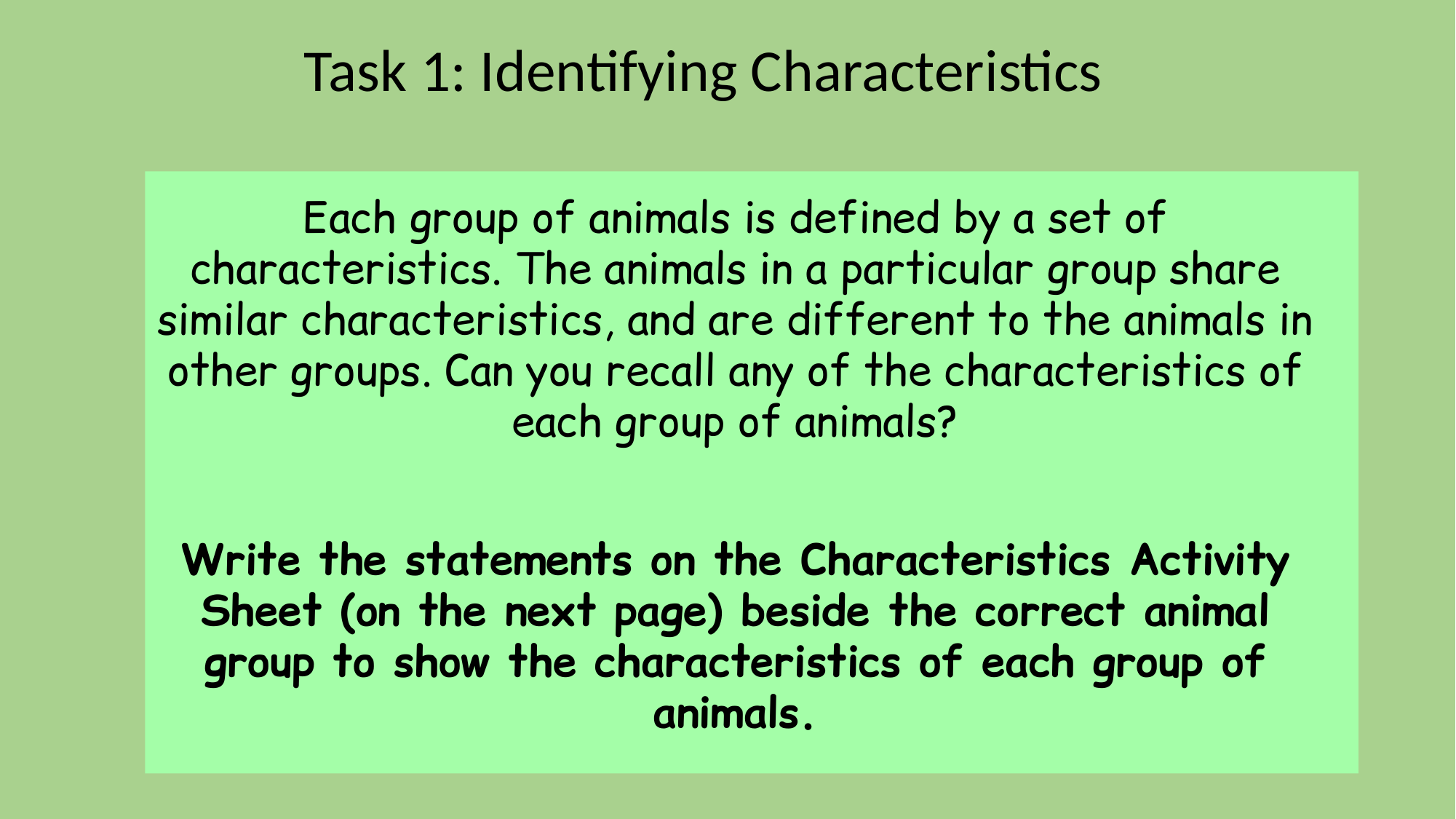

# Task 1: Identifying Characteristics

Each group of animals is defined by a set of characteristics. The animals in a particular group share similar characteristics, and are different to the animals in other groups. Can you recall any of the characteristics of each group of animals?

Write the statements on the Characteristics Activity Sheet (on the next page) beside the correct animal group to show the characteristics of each group of animals.